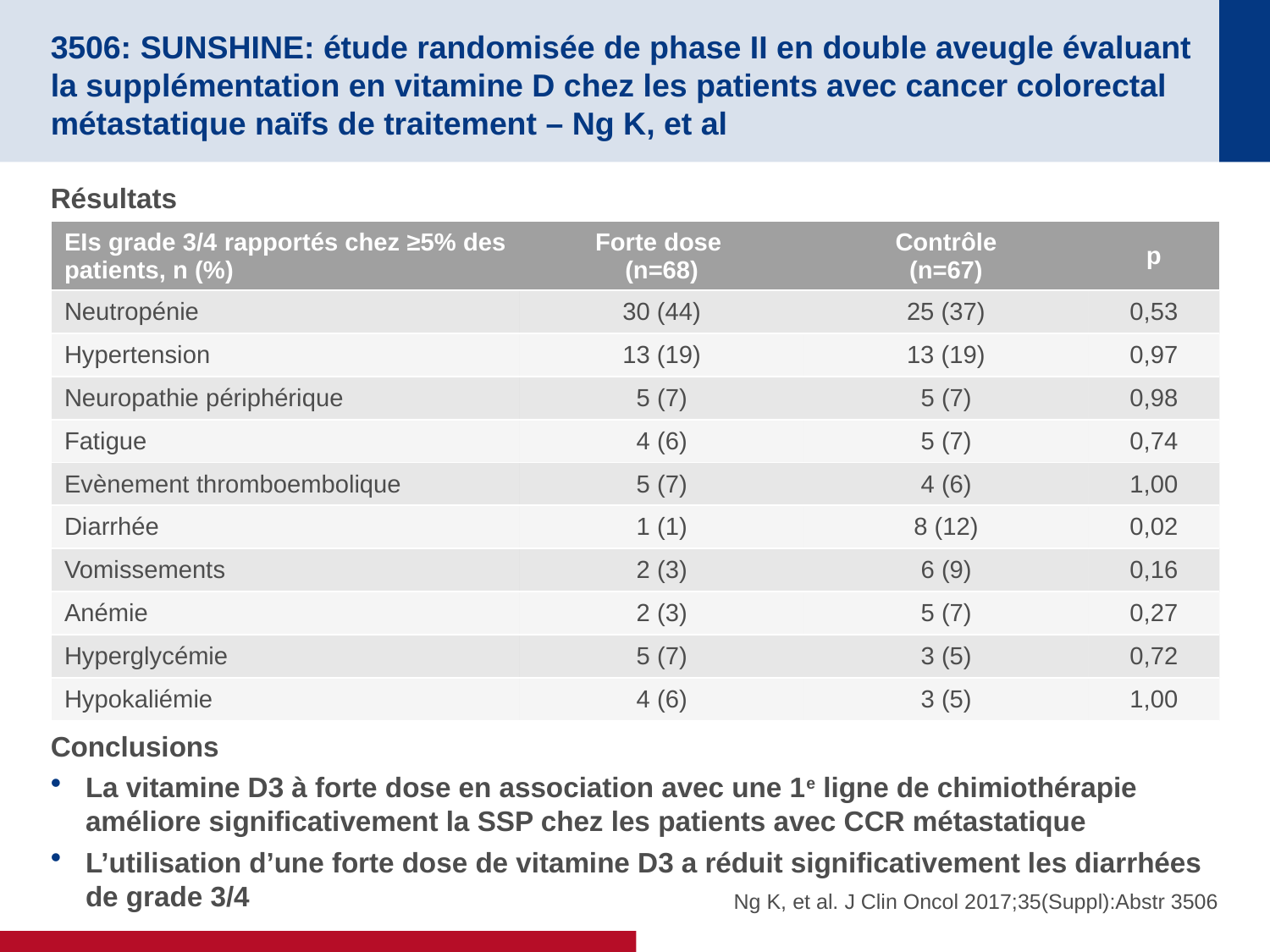

# 3506: SUNSHINE: étude randomisée de phase II en double aveugle évaluant la supplémentation en vitamine D chez les patients avec cancer colorectal métastatique naïfs de traitement – Ng K, et al
Résultats
| EIs grade 3/4 rapportés chez ≥5% des patients, n (%) | Forte dose (n=68) | Contrôle (n=67) | p |
| --- | --- | --- | --- |
| Neutropénie | 30 (44) | 25 (37) | 0,53 |
| Hypertension | 13 (19) | 13 (19) | 0,97 |
| Neuropathie périphérique | 5 (7) | 5 (7) | 0,98 |
| Fatigue | 4 (6) | 5 (7) | 0,74 |
| Evènement thromboembolique | 5 (7) | 4 (6) | 1,00 |
| Diarrhée | 1 (1) | 8 (12) | 0,02 |
| Vomissements | 2 (3) | 6 (9) | 0,16 |
| Anémie | 2 (3) | 5 (7) | 0,27 |
| Hyperglycémie | 5 (7) | 3 (5) | 0,72 |
| Hypokaliémie | 4 (6) | 3 (5) | 1,00 |
Conclusions
La vitamine D3 à forte dose en association avec une 1e ligne de chimiothérapie améliore significativement la SSP chez les patients avec CCR métastatique
L’utilisation d’une forte dose de vitamine D3 a réduit significativement les diarrhées de grade 3/4
Ng K, et al. J Clin Oncol 2017;35(Suppl):Abstr 3506